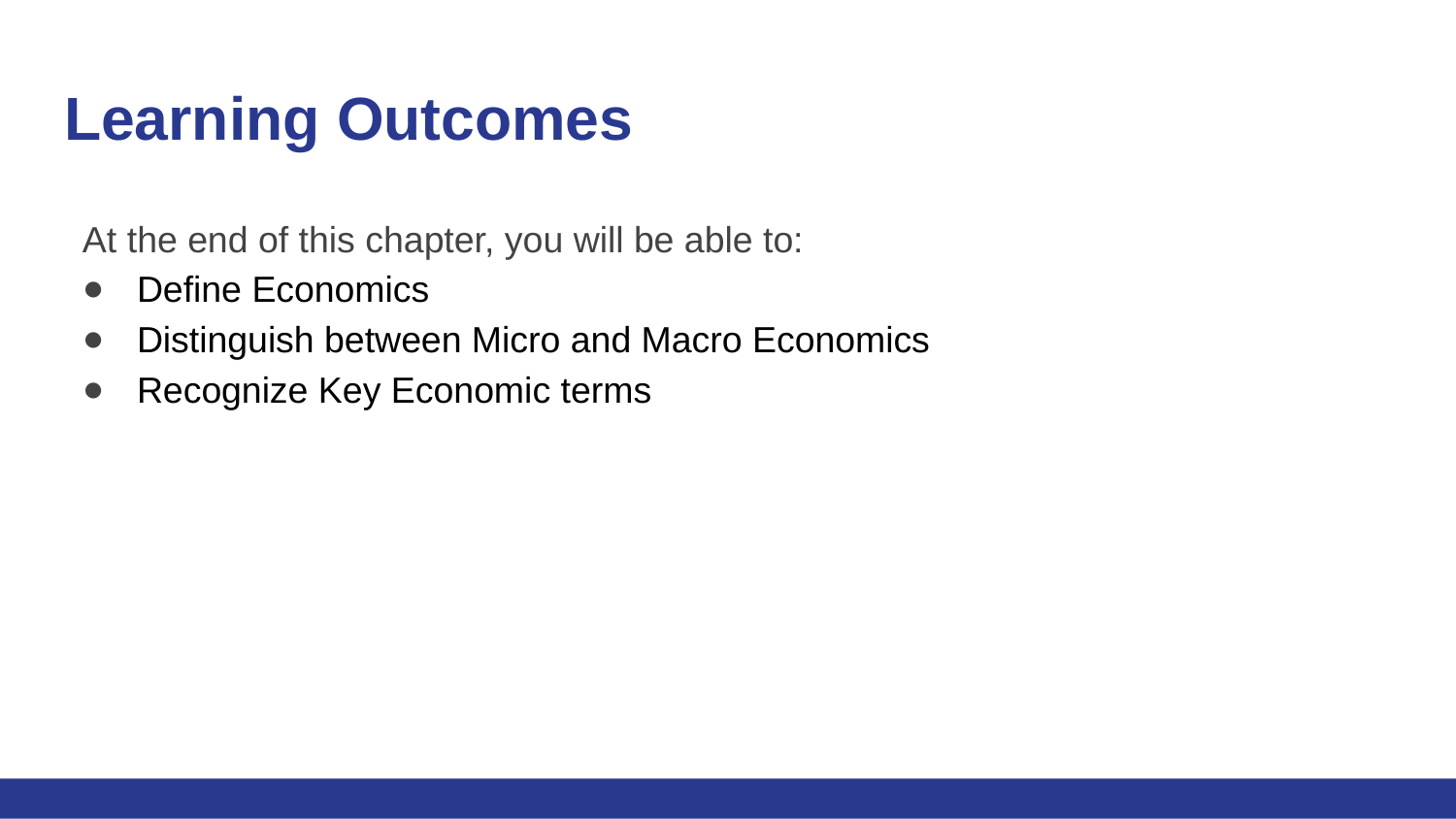

# Learning Outcomes
At the end of this chapter, you will be able to:
Define Economics
Distinguish between Micro and Macro Economics
Recognize Key Economic terms